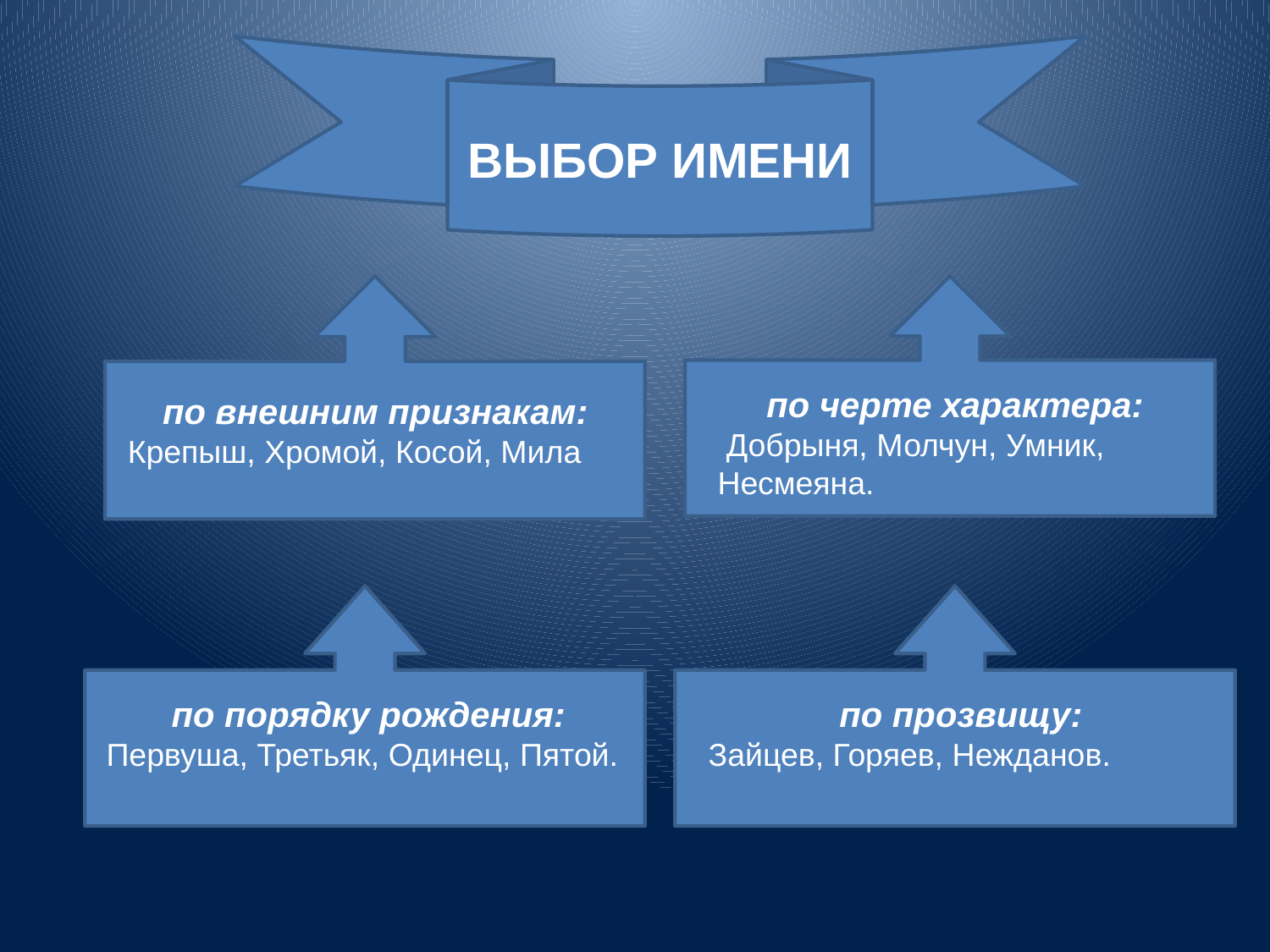

ВЫБОР ИМЕНИ

 по внешним признакам:
Крепыш, Хромой, Косой, Мила

по черте характера:
 Добрыня, Молчун, Умник, Несмеяна.

 по порядку рождения:
 Первуша, Третьяк, Одинец, Пятой.
по прозвищу:
 Зайцев, Горяев, Нежданов.